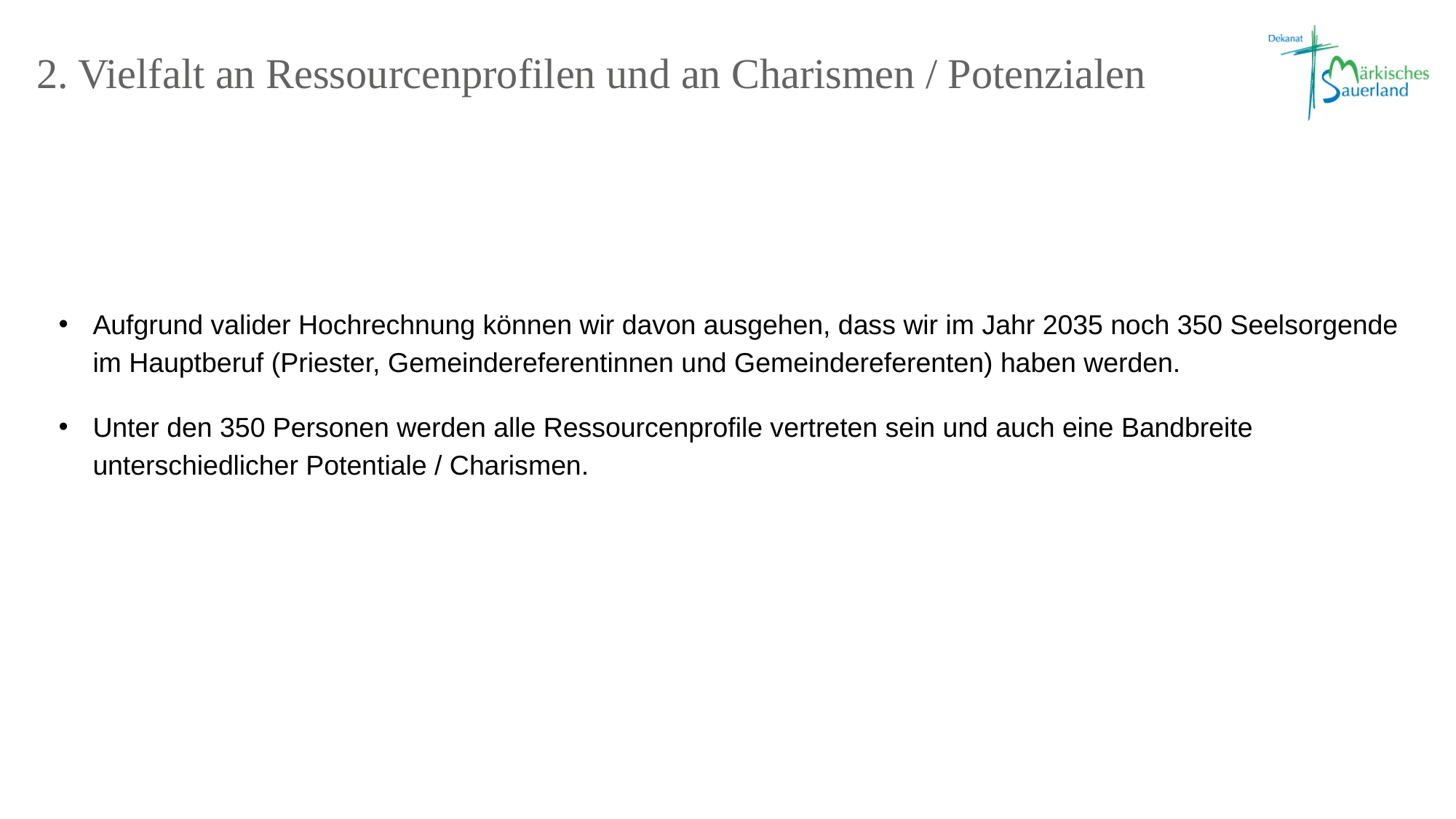

# 2. Vielfalt an Ressourcenprofilen und an Charismen / Potenzialen

Aufgrund valider Hochrechnung können wir davon ausgehen, dass wir im Jahr 2035 noch 350 Seelsorgende im Hauptberuf (Priester, Gemeindereferentinnen und Gemeindereferenten) haben werden.
Unter den 350 Personen werden alle Ressourcenprofile vertreten sein und auch eine Bandbreite unterschiedlicher Potentiale / Charismen.